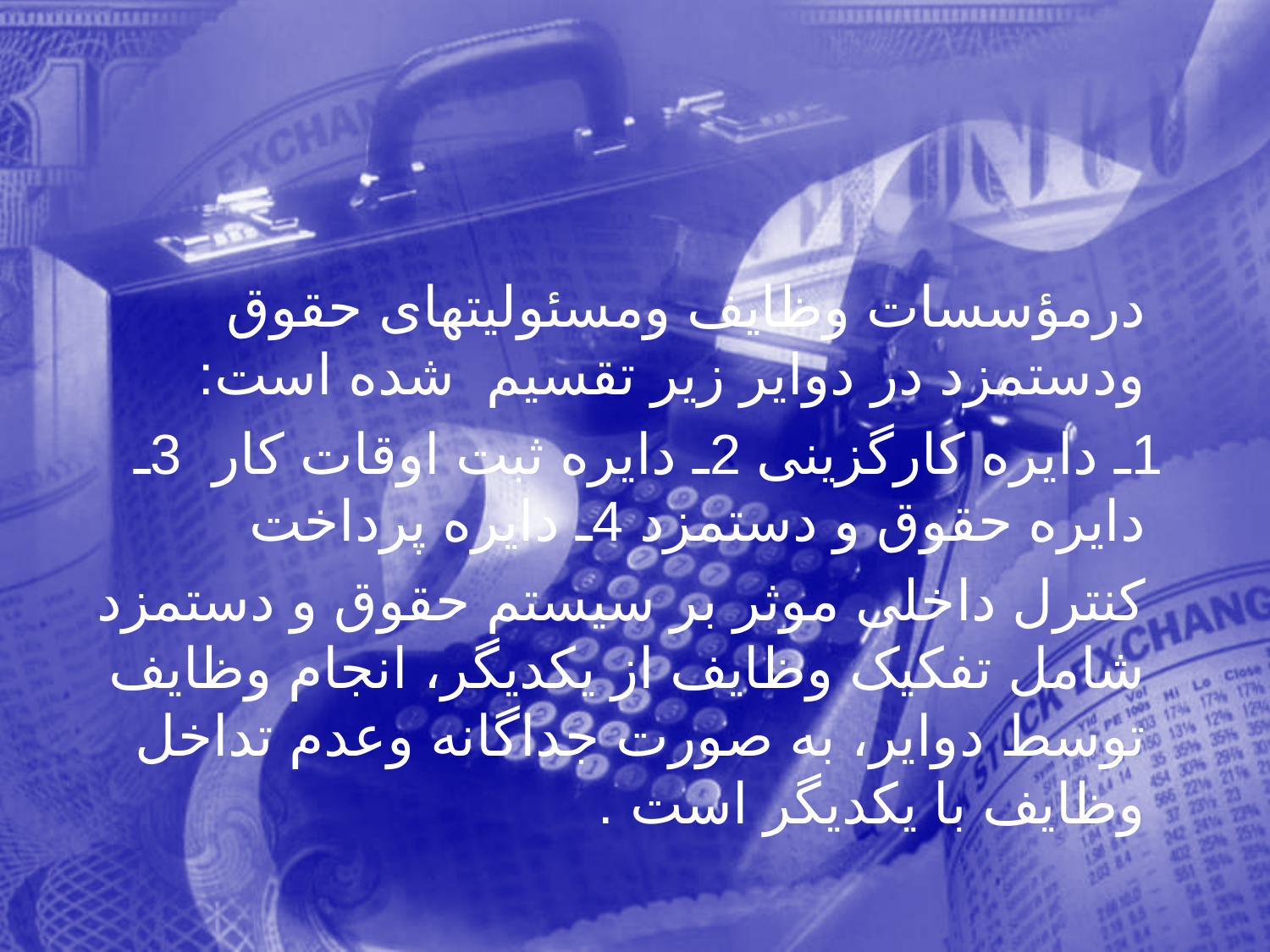

درمؤسسات وظايف ومسئوليتهای حقوق ودستمزد در دواير زير تقسيم  شده است:
  1ـ دايره كارگزينی 2ـ دايره ثبت اوقات كار  3ـ دايره حقوق و دستمزد 4ـ دايره پرداخت
   کنترل داخلی موثر بر سیستم حقوق و دستمزد شامل تفکیک وظایف از یکدیگر، انجام وظایف  توسط دوایر، به صورت جداگانه وعدم تداخل وظایف با یکدیگر است .
78